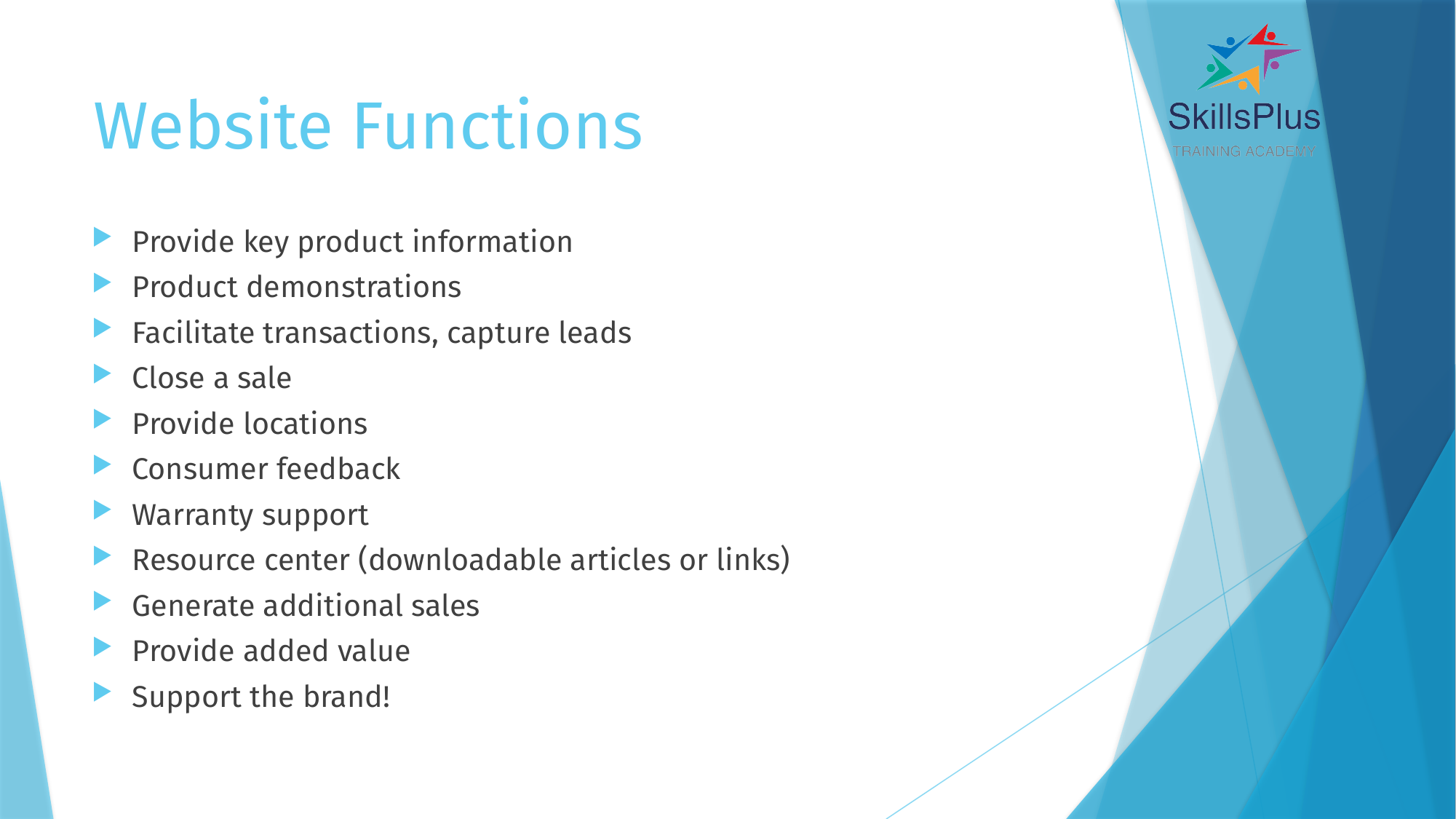

# Website Functions
Provide key product information
Product demonstrations
Facilitate transactions, capture leads
Close a sale
Provide locations
Consumer feedback
Warranty support
Resource center (downloadable articles or links)
Generate additional sales
Provide added value
Support the brand!